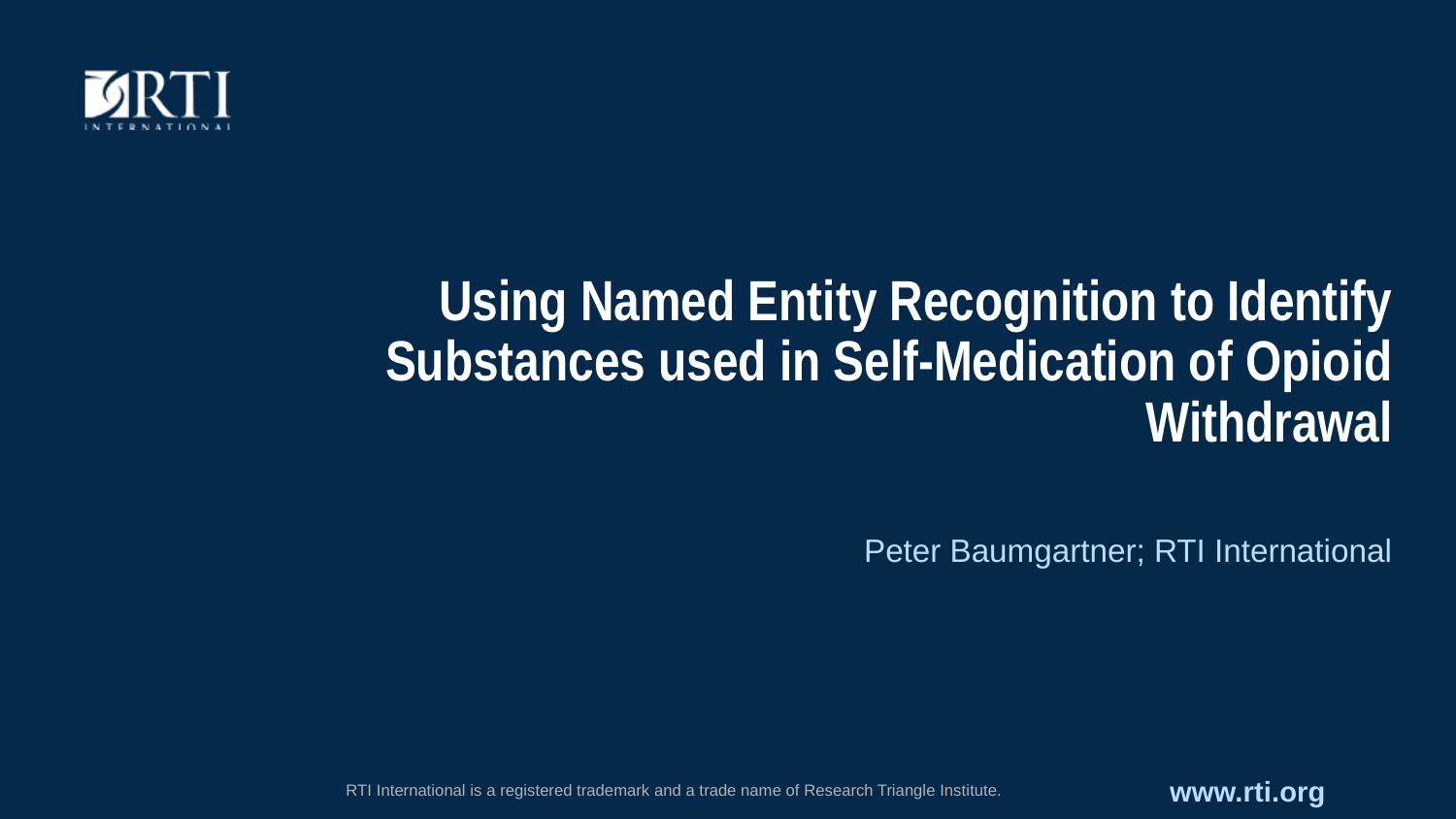

# Using Named Entity Recognition to Identify Substances used in Self-Medication of Opioid Withdrawal

Peter Baumgartner; RTI International